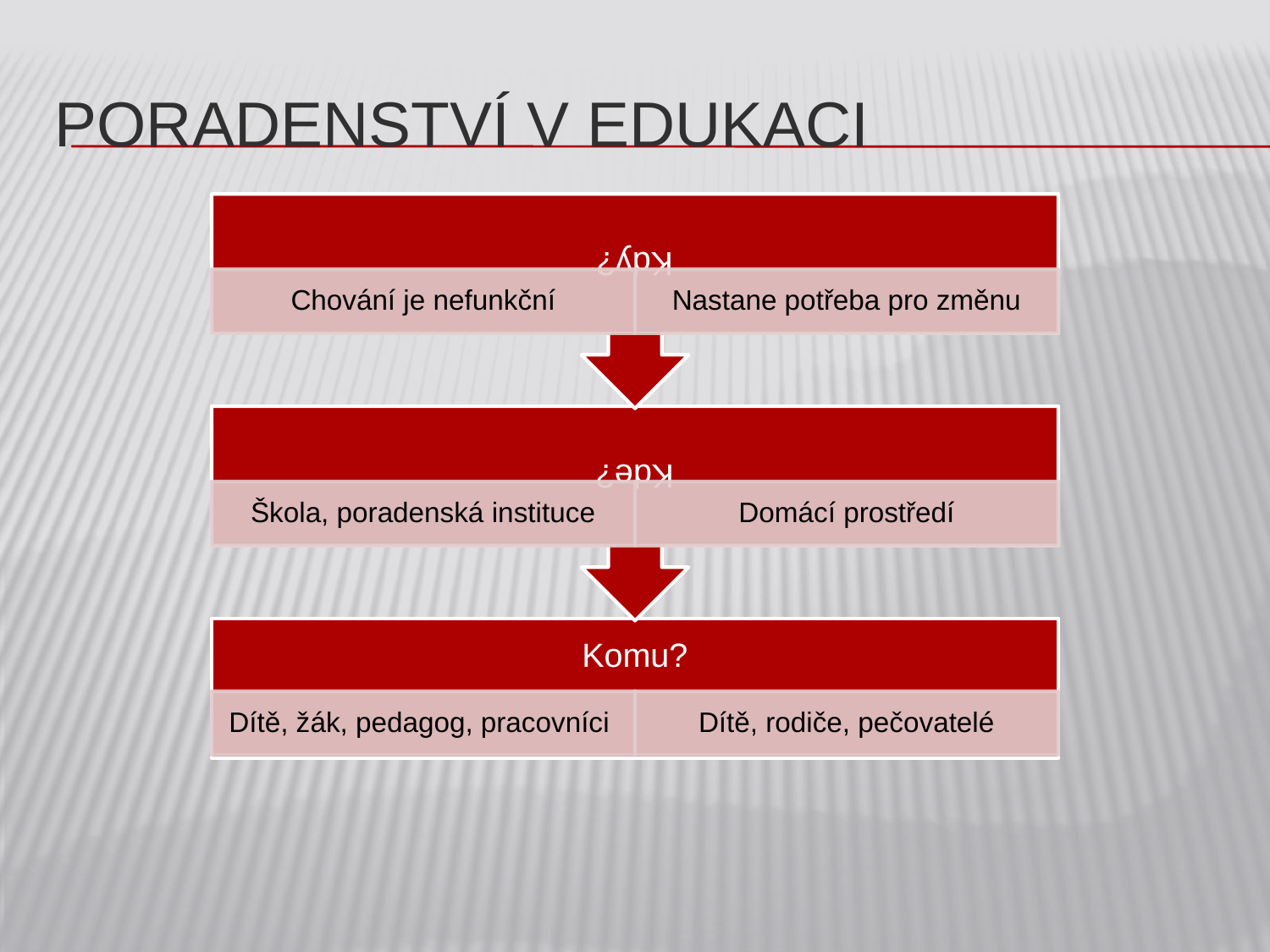

# Poradenství v edukaci
Komu?
Dítě, žák, pedagog, pracovníci
Dítě, rodiče, pečovatelé
Kde?
Škola, poradenská instituce
Domácí prostředí
Kdy?
Chování je nefunkční
Nastane potřeba pro změnu